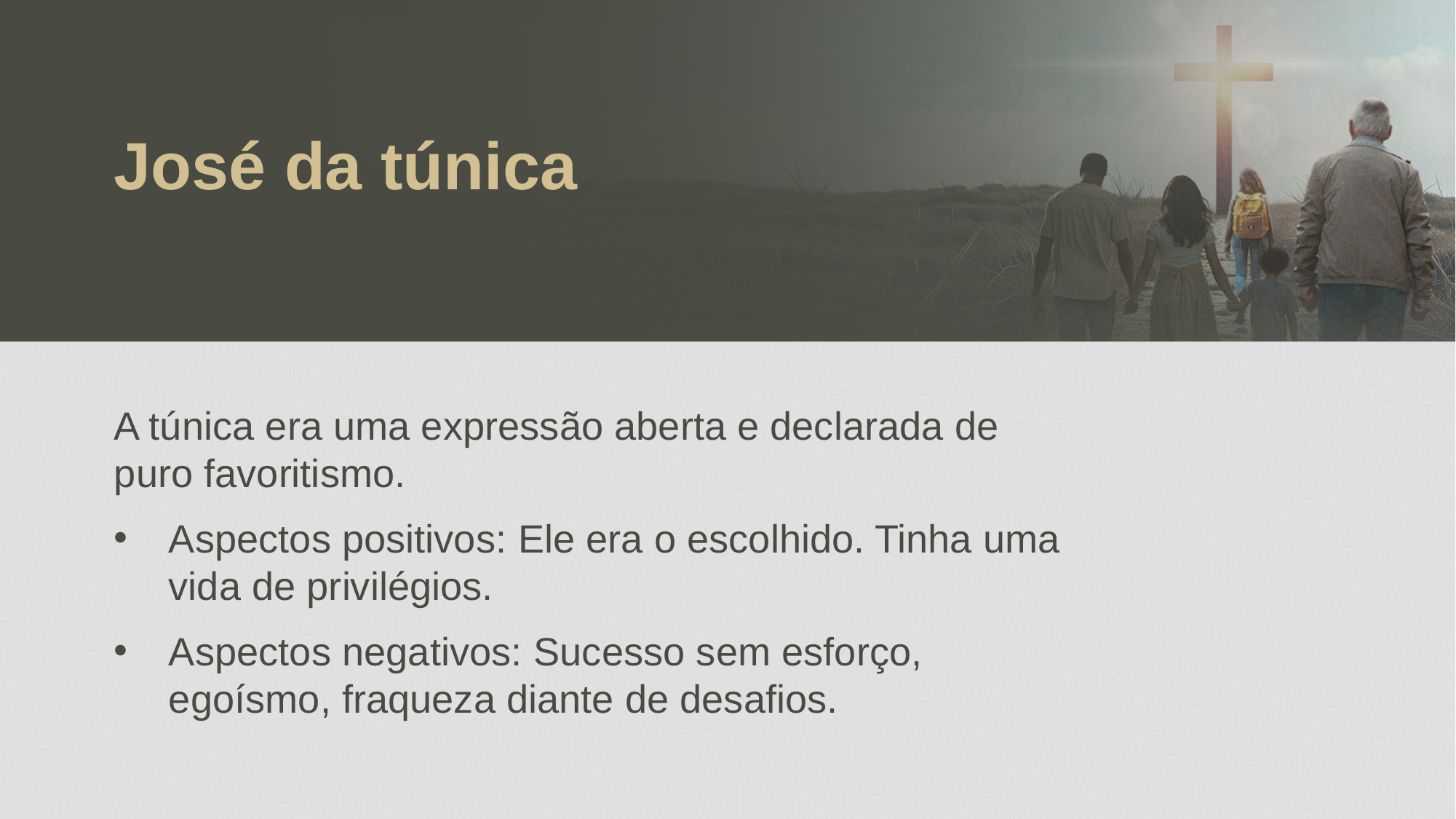

José da túnica
A túnica era uma expressão aberta e declarada de puro favoritismo.
Aspectos positivos: Ele era o escolhido. Tinha uma vida de privilégios.
Aspectos negativos: Sucesso sem esforço, egoísmo, fraqueza diante de desafios.